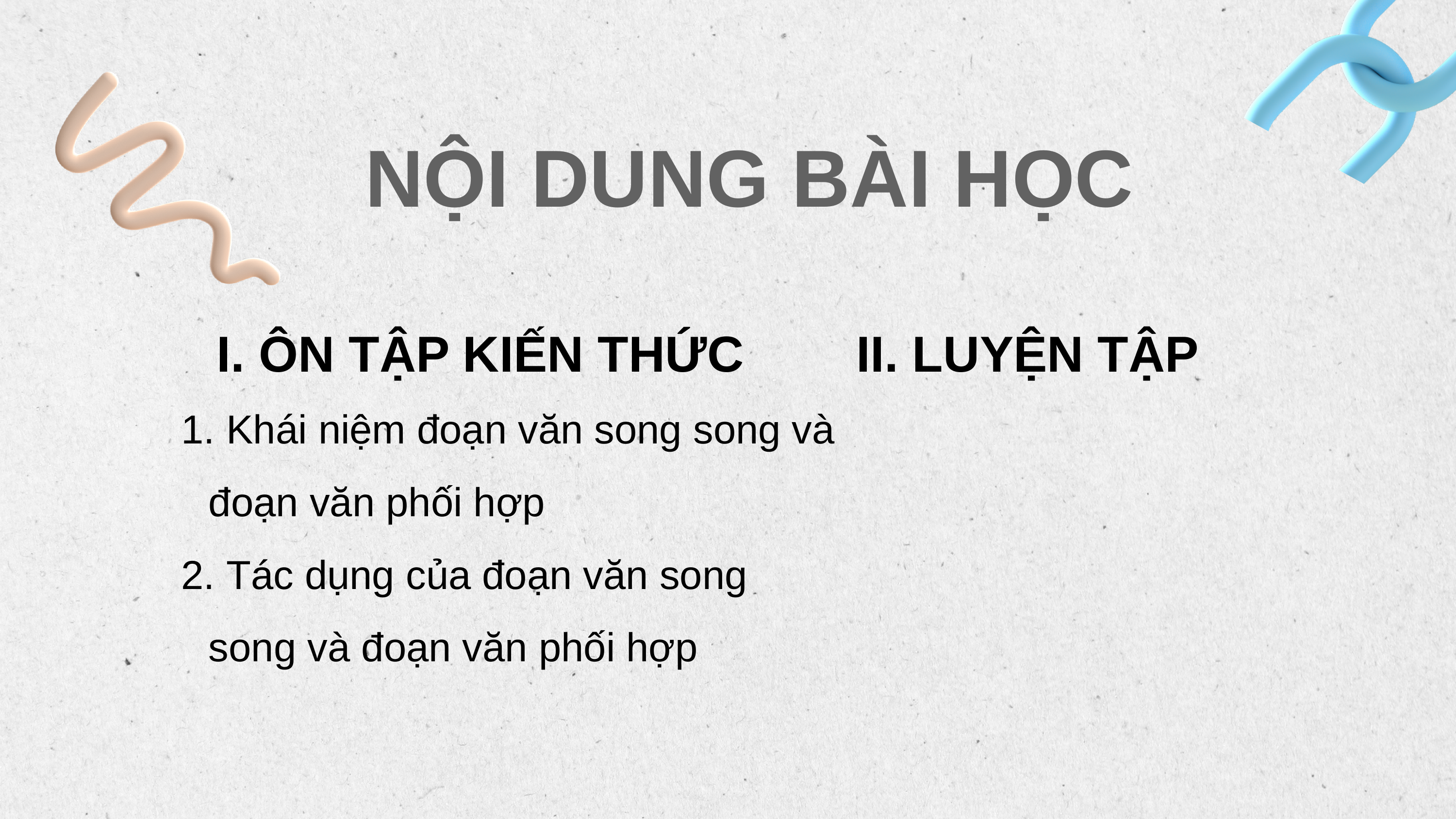

NỘI DUNG BÀI HỌC
I. ÔN TẬP KIẾN THỨC
II. LUYỆN TẬP
 Khái niệm đoạn văn song song và đoạn văn phối hợp
 Tác dụng của đoạn văn song song và đoạn văn phối hợp